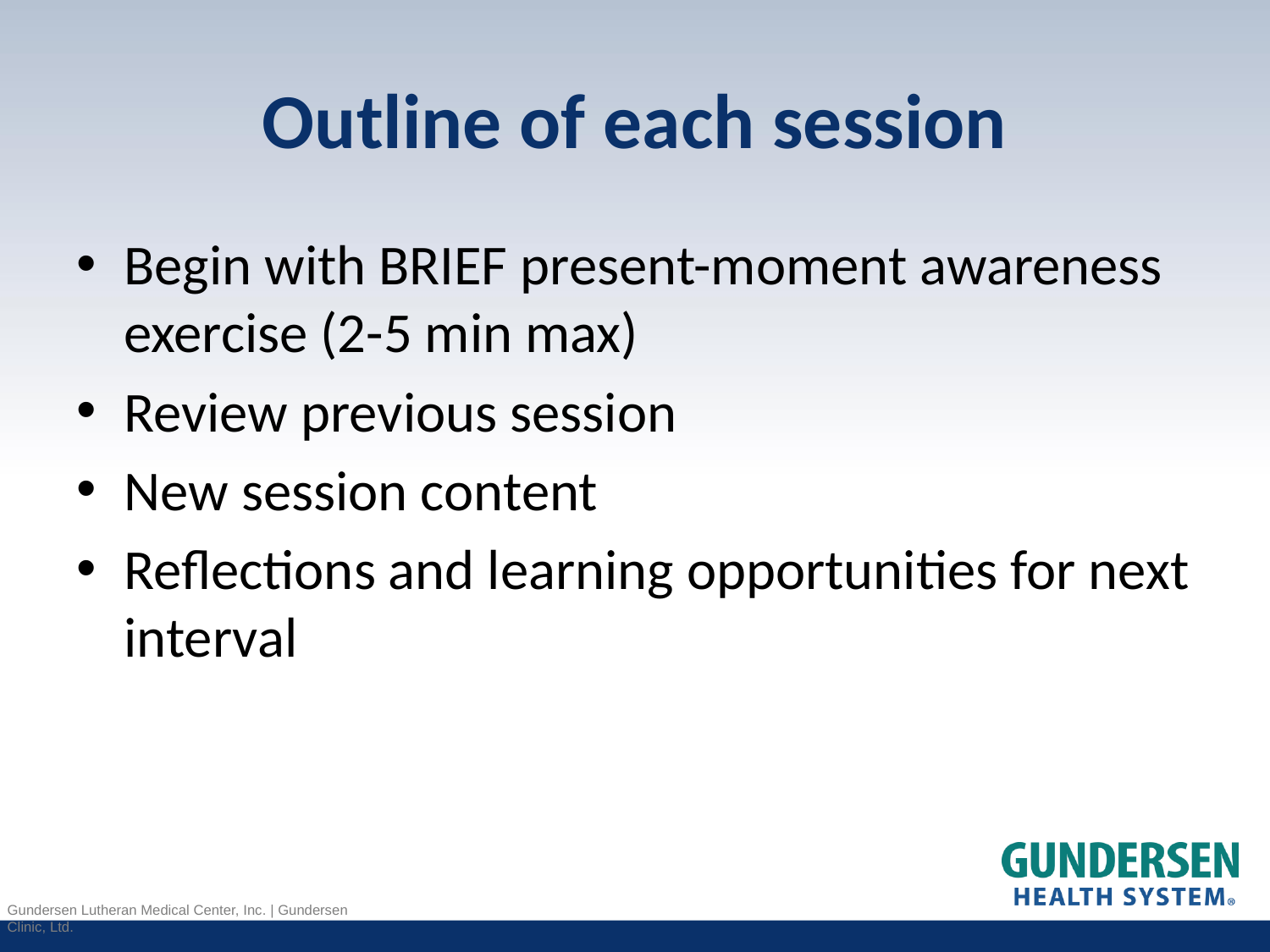

# Outline of each session
Begin with BRIEF present-moment awareness exercise (2-5 min max)
Review previous session
New session content
Reflections and learning opportunities for next interval